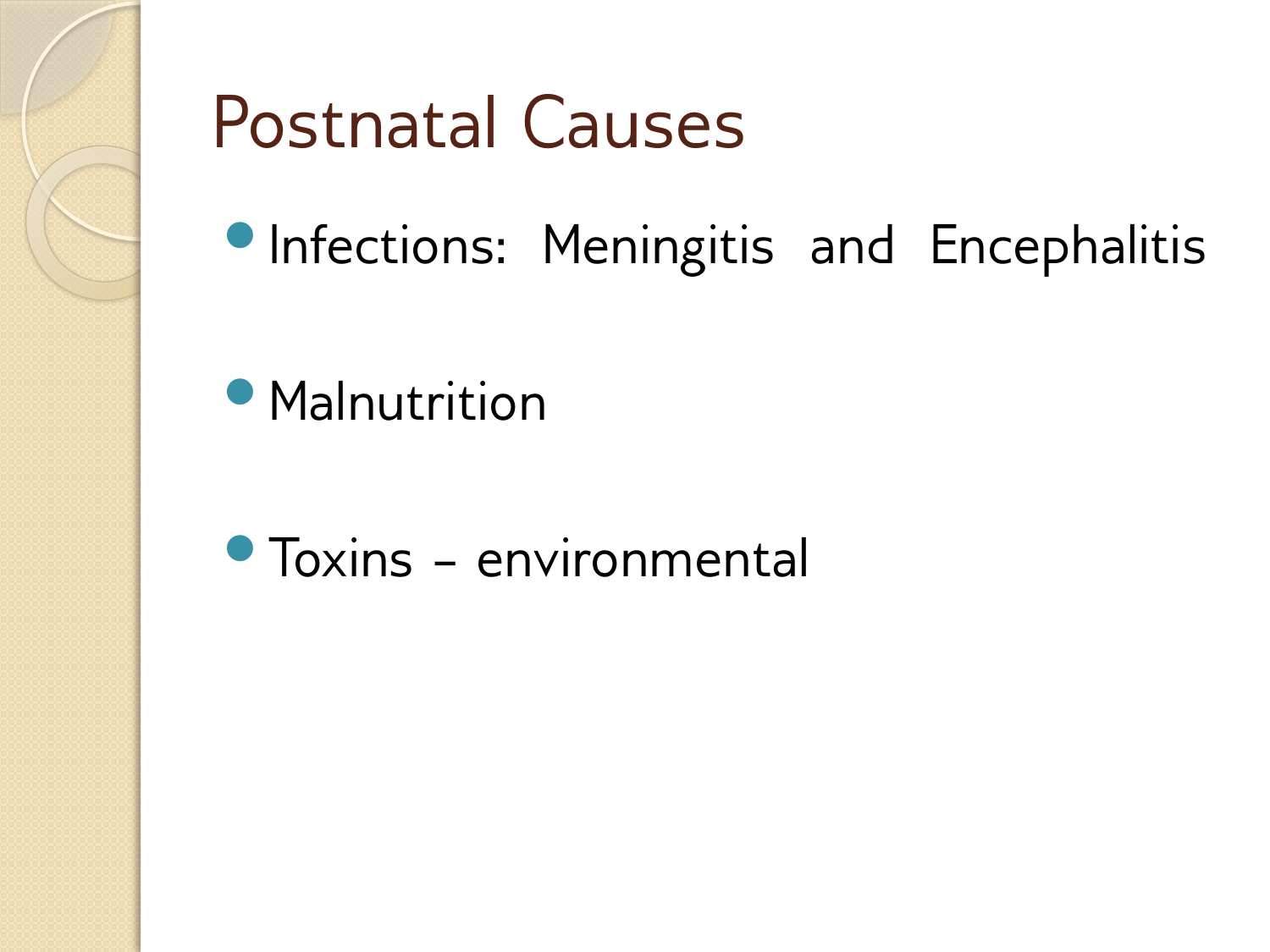

# Postnatal Causes
Infections:  Meningitis  and  Encephalitis

Malnutrition

Toxins – environmental